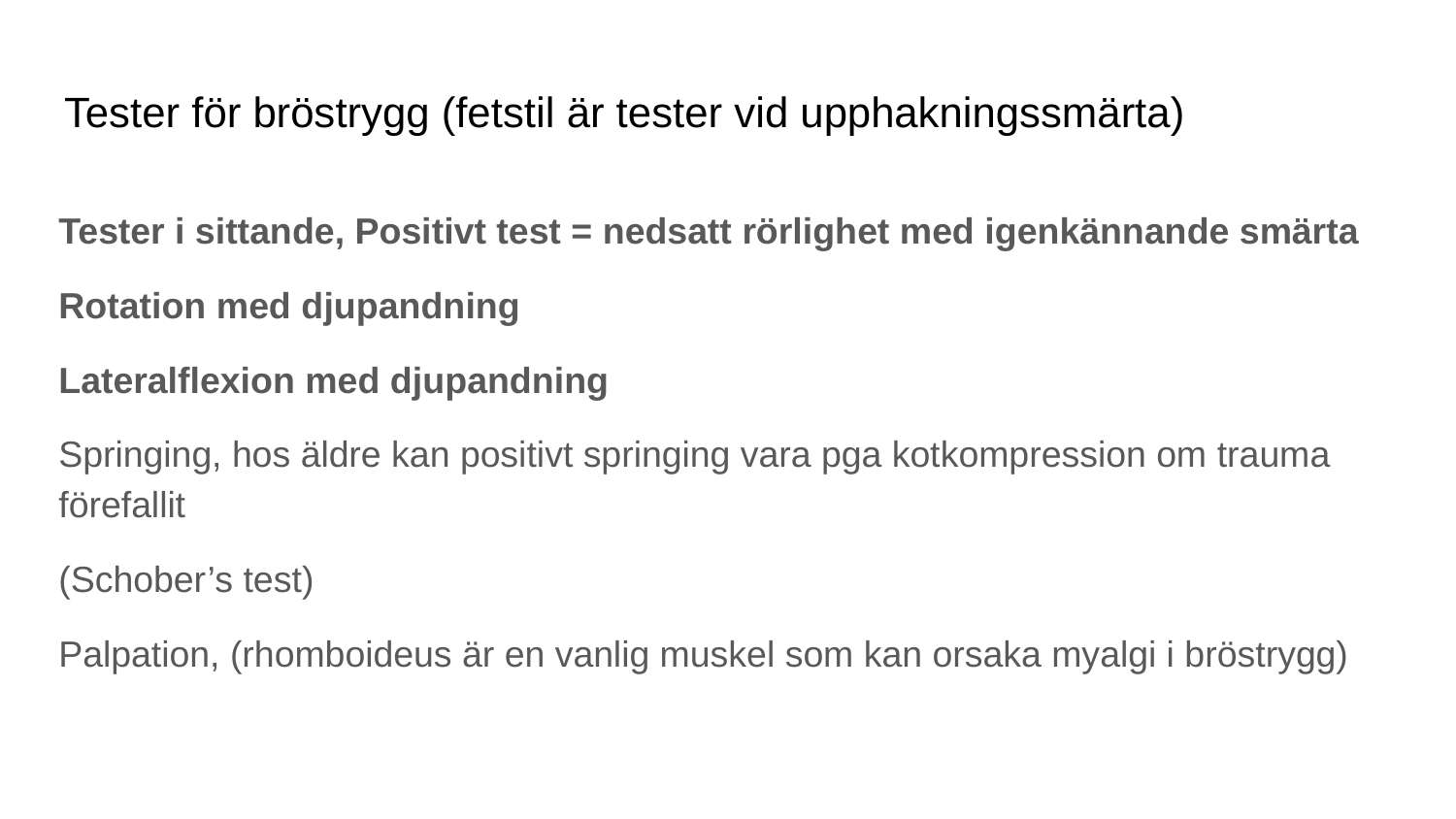

# Tester för bröstrygg (fetstil är tester vid upphakningssmärta)
Tester i sittande, Positivt test = nedsatt rörlighet med igenkännande smärta
Rotation med djupandning
Lateralflexion med djupandning
Springing, hos äldre kan positivt springing vara pga kotkompression om trauma förefallit
(Schober’s test)
Palpation, (rhomboideus är en vanlig muskel som kan orsaka myalgi i bröstrygg)